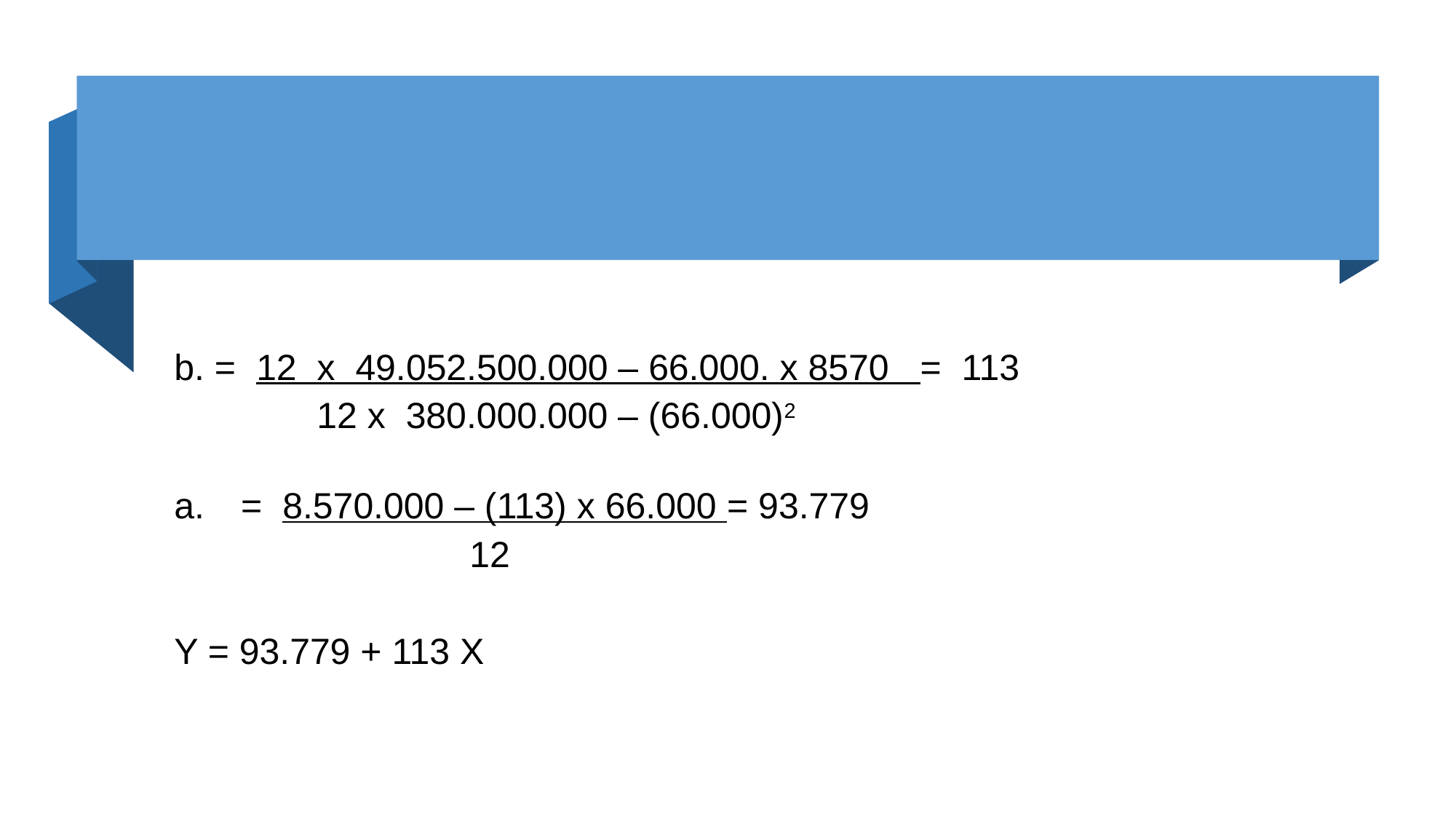

#

b. =  12  x  49.052.500.000 – 66.000. x 8570   =  113
              12 x  380.000.000 – (66.000)2

a.    =  8.570.000 – (113) x 66.000 = 93.779
                             12

Y = 93.779 + 113 X